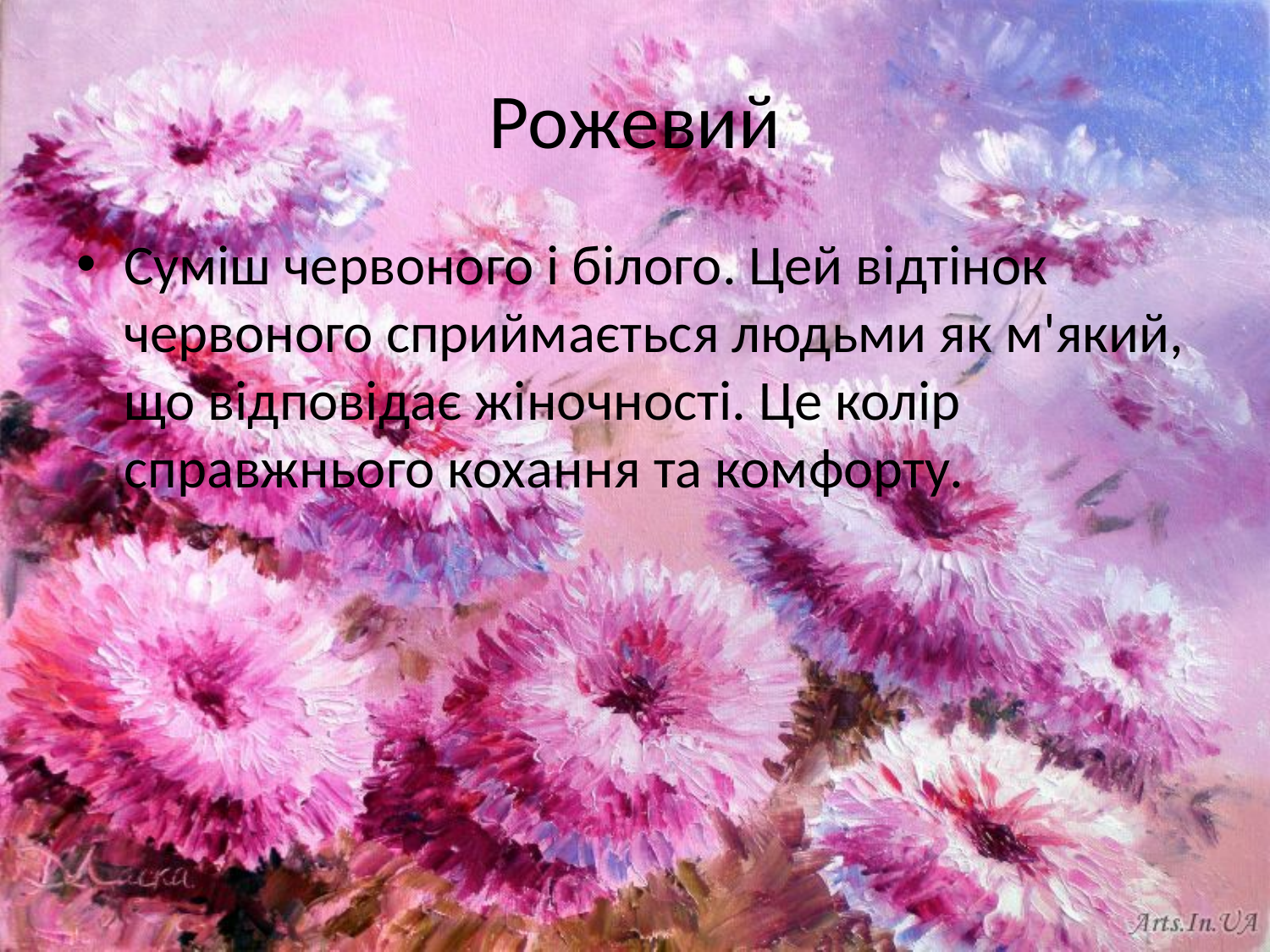

# Рожевий
Суміш червоного і білого. Цей відтінок червоного сприймається людьми як м'який, що відповідає жіночності. Це колір справжнього кохання та комфорту.